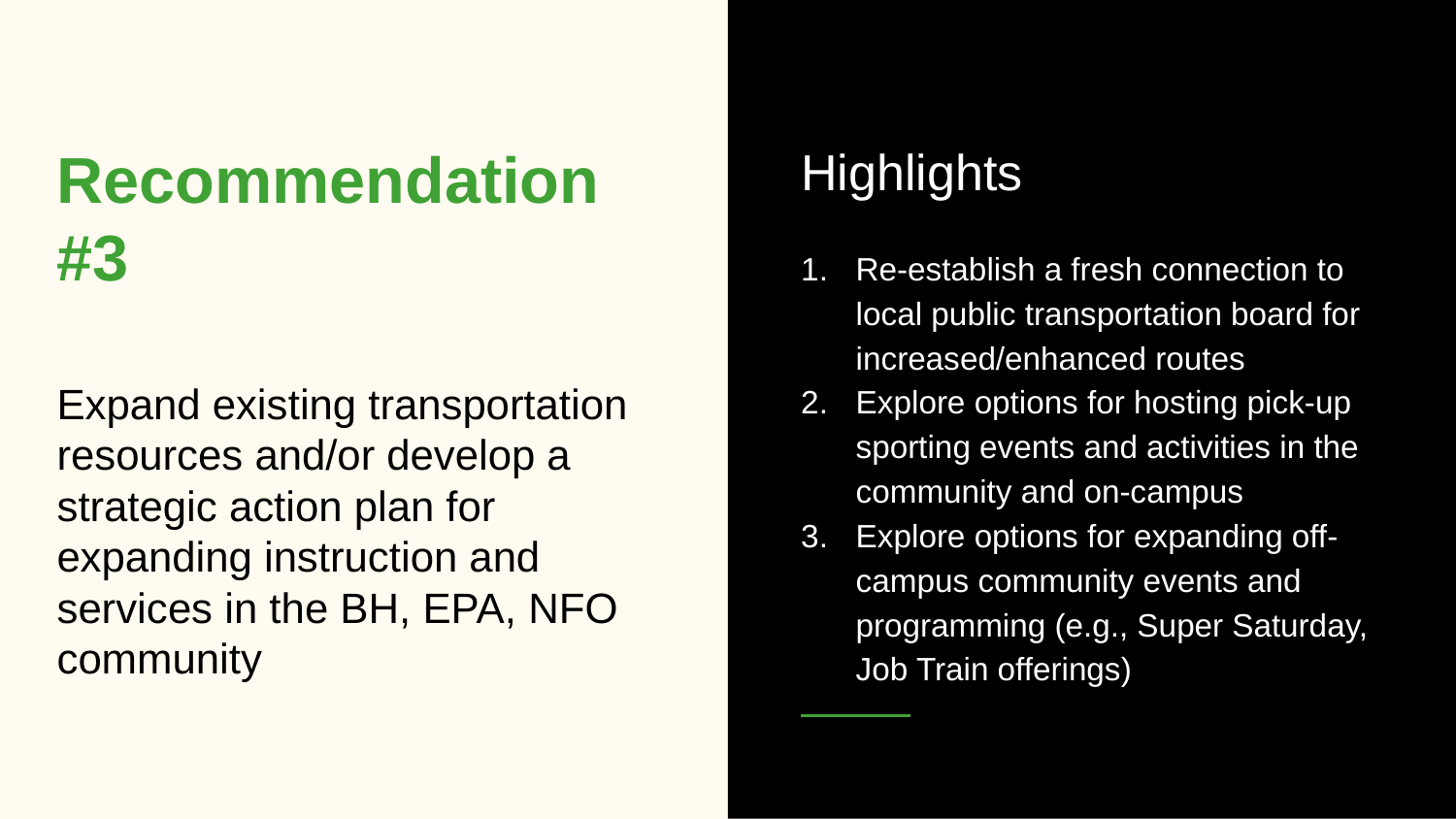

# Recommendation #3
Highlights

Re-establish a fresh connection to local public transportation board for increased/enhanced routes
Explore options for hosting pick-up sporting events and activities in the community and on-campus
Explore options for expanding off-campus community events and programming (e.g., Super Saturday, Job Train offerings)
Expand existing transportation resources and/or develop a strategic action plan for expanding instruction and services in the BH, EPA, NFO community